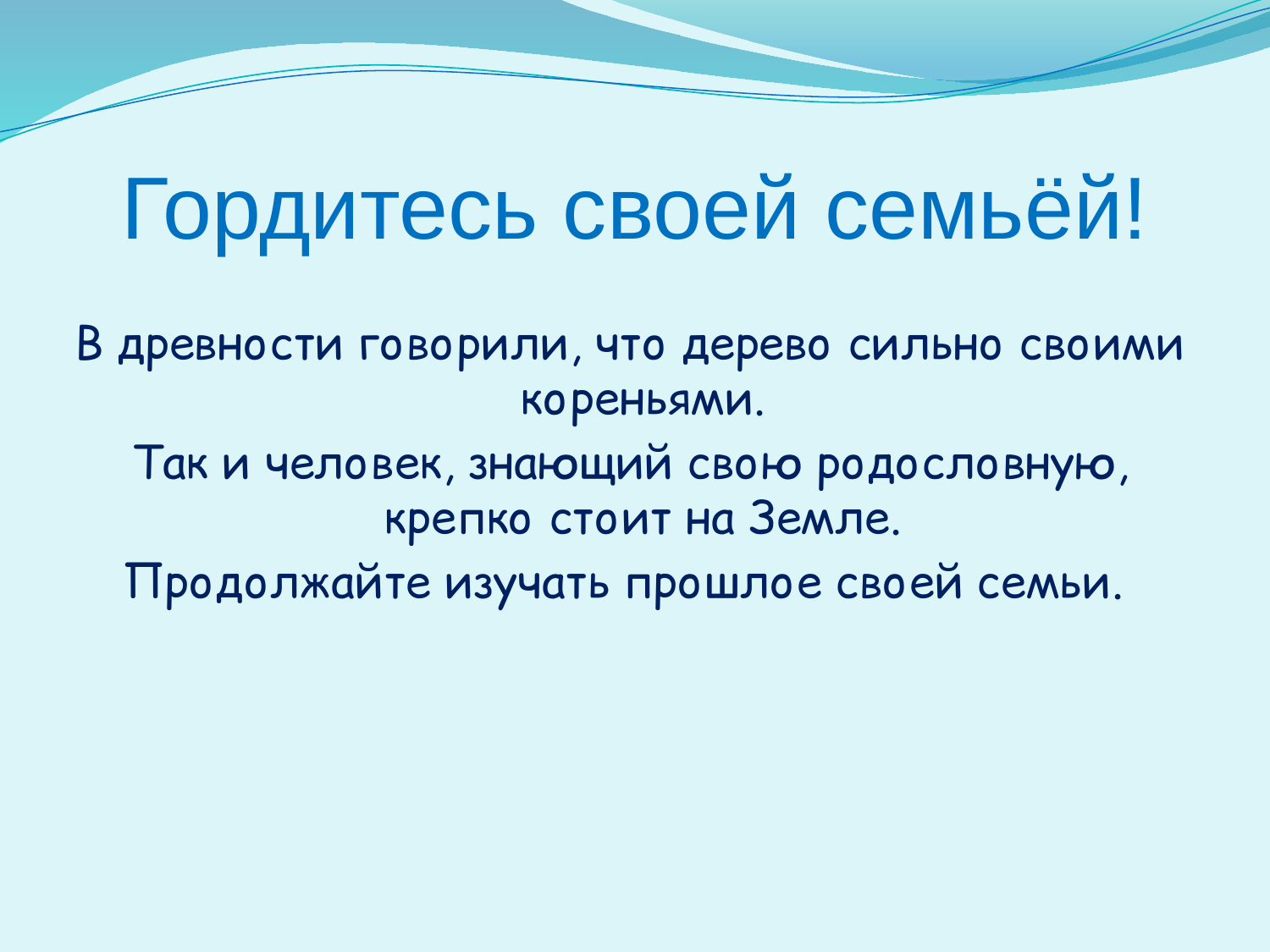

# Гордитесь своей семьёй!
В древности говорили, что дерево сильно своими кореньями.
Так и человек, знающий свою родословную, крепко стоит на Земле.
Продолжайте изучать прошлое своей семьи.